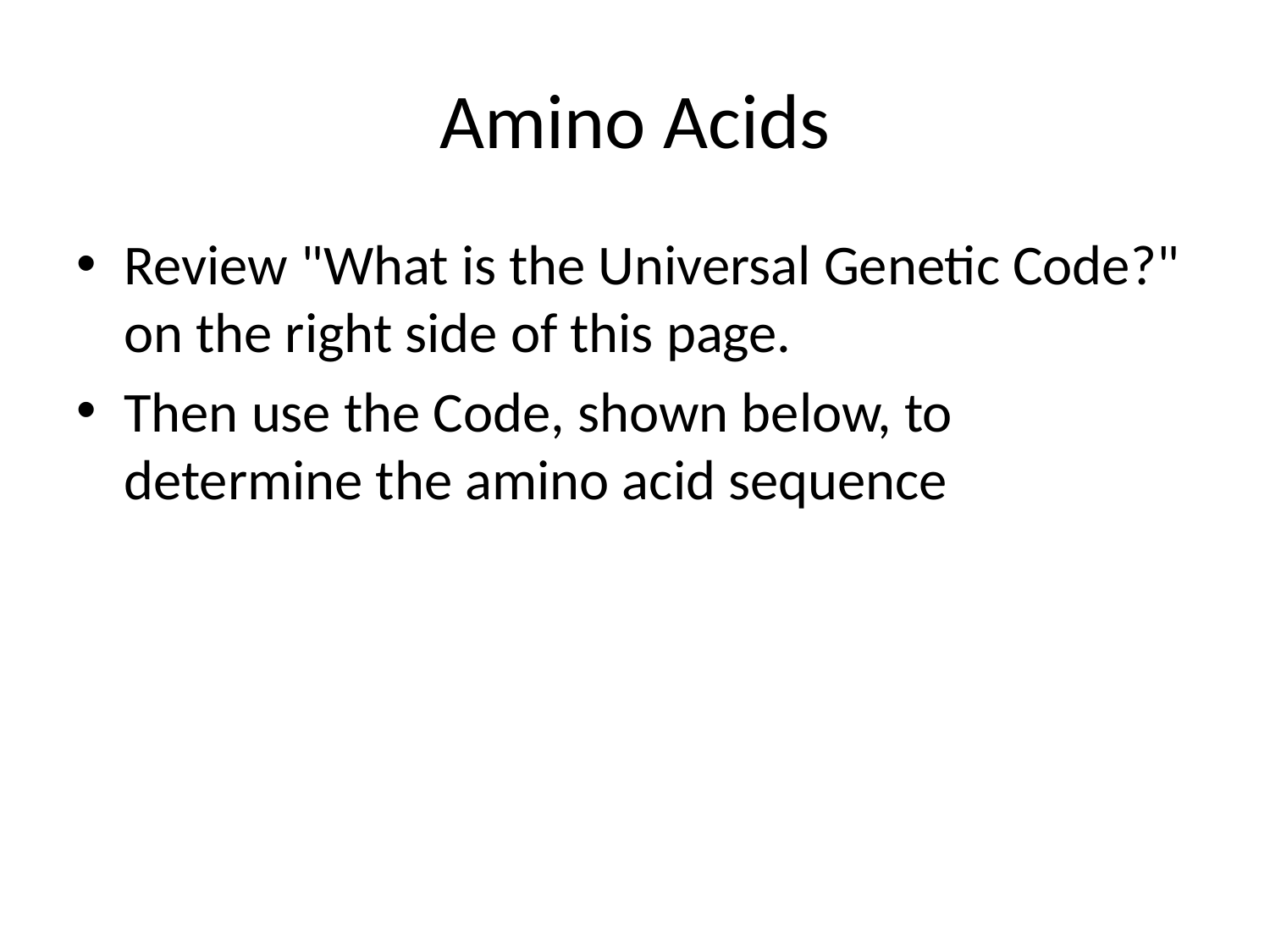

# Amino Acids
Review "What is the Universal Genetic Code?" on the right side of this page.
Then use the Code, shown below, to determine the amino acid sequence